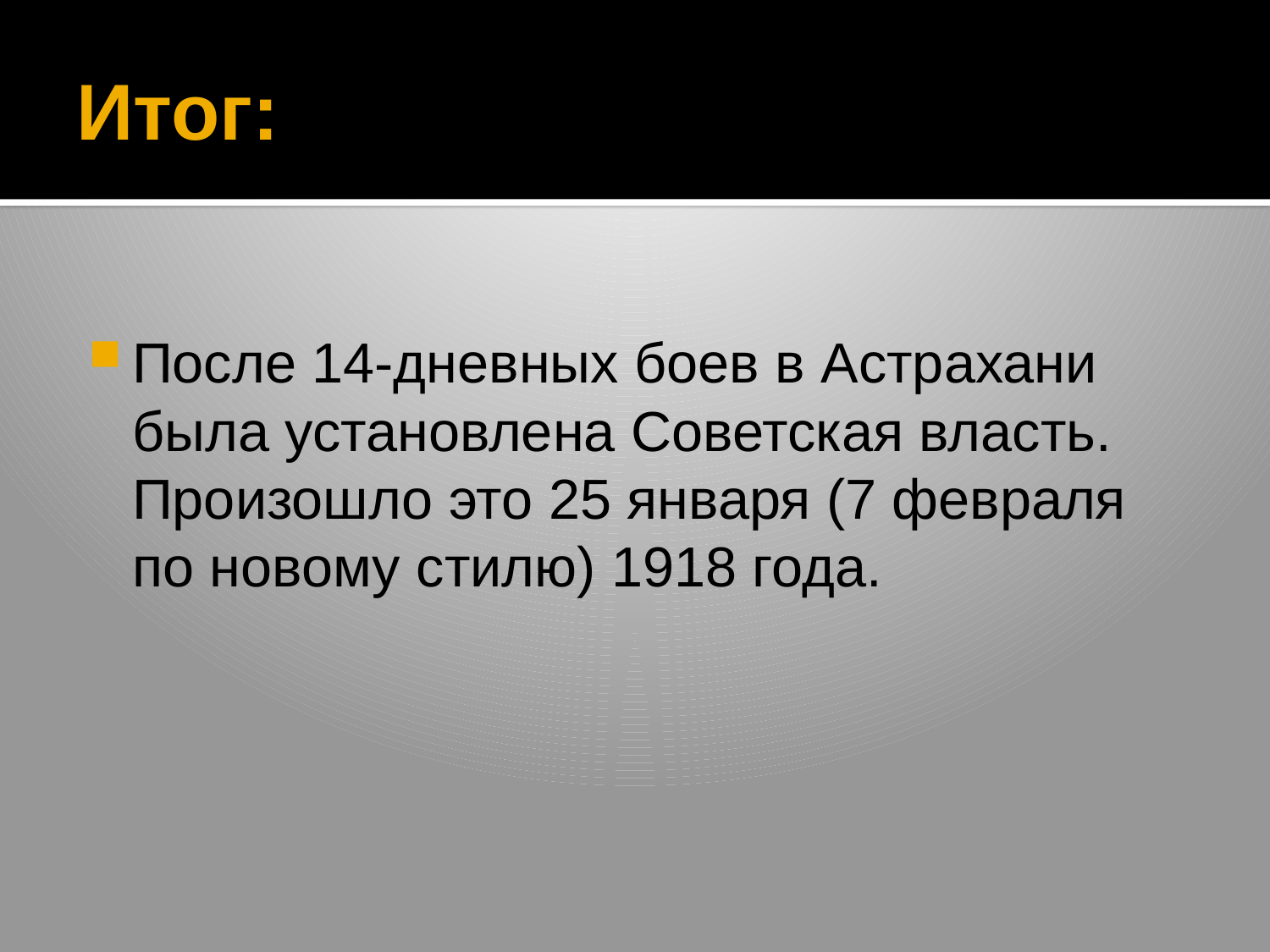

# Итог:

После 14-дневных боев в Астрахани была установлена Советская власть. Произошло это 25 января (7 февраля по новому стилю) 1918 года.